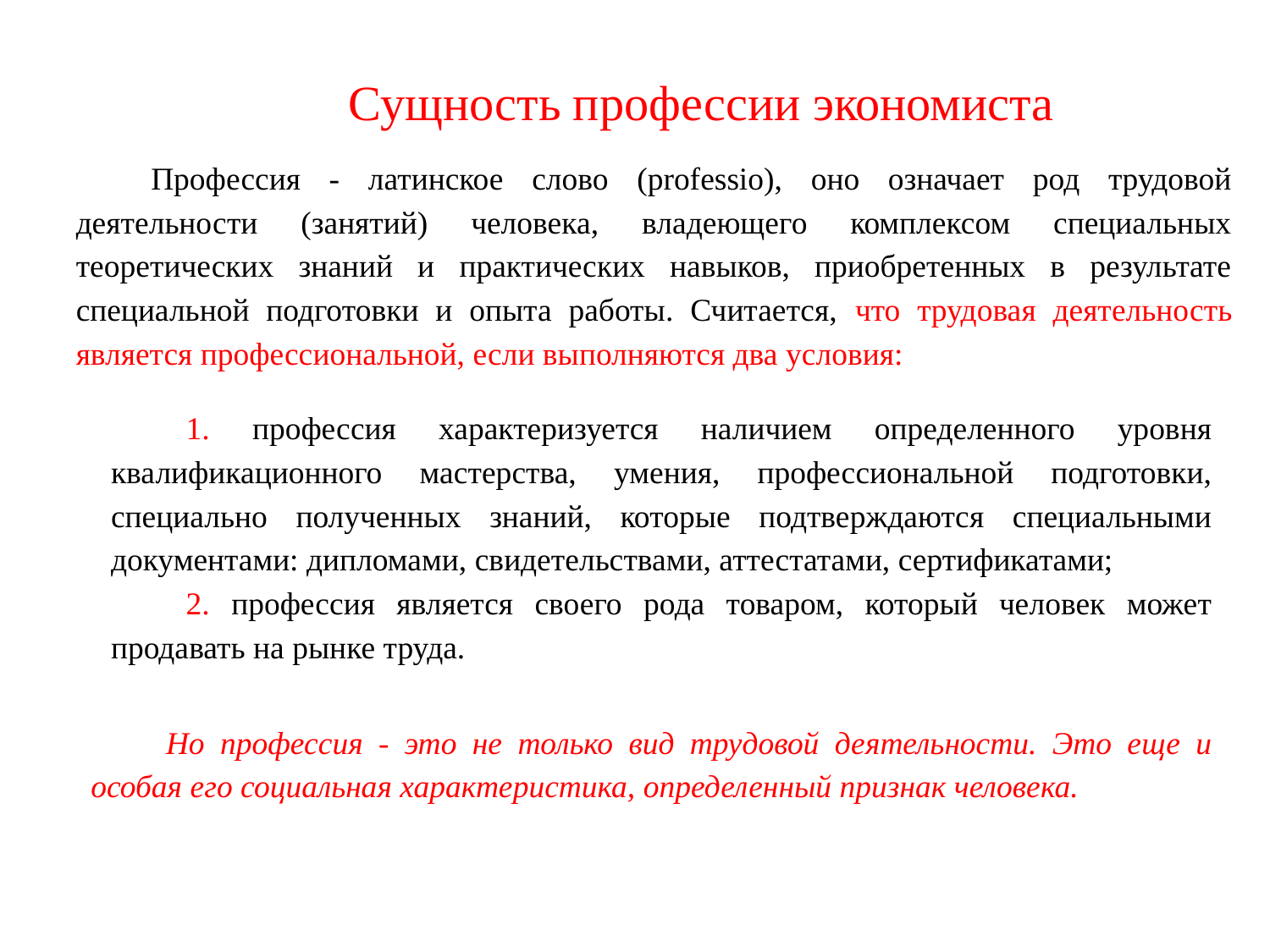

Сущность профессии экономиста
Профессия - латинское слово (professio), оно означает род трудовой деятельности (занятий) человека, владеющего комплексом специальных теоретических знаний и практических навыков, приобретенных в результате специальной подготовки и опыта работы. Считается, что трудовая деятельность является профессиональной, если выполняются два условия:
1. профессия характеризуется наличием определенного уровня квалификационного мастерства, умения, профессиональной подготовки, специально полученных знаний, которые подтверждаются специальными документами: дипломами, свидетельствами, аттестатами, сертификатами;
2. профессия является своего рода товаром, который человек может продавать на рынке труда.
Но профессия - это не только вид трудовой деятельности. Это еще и особая его социальная характеристика, определенный признак человека.